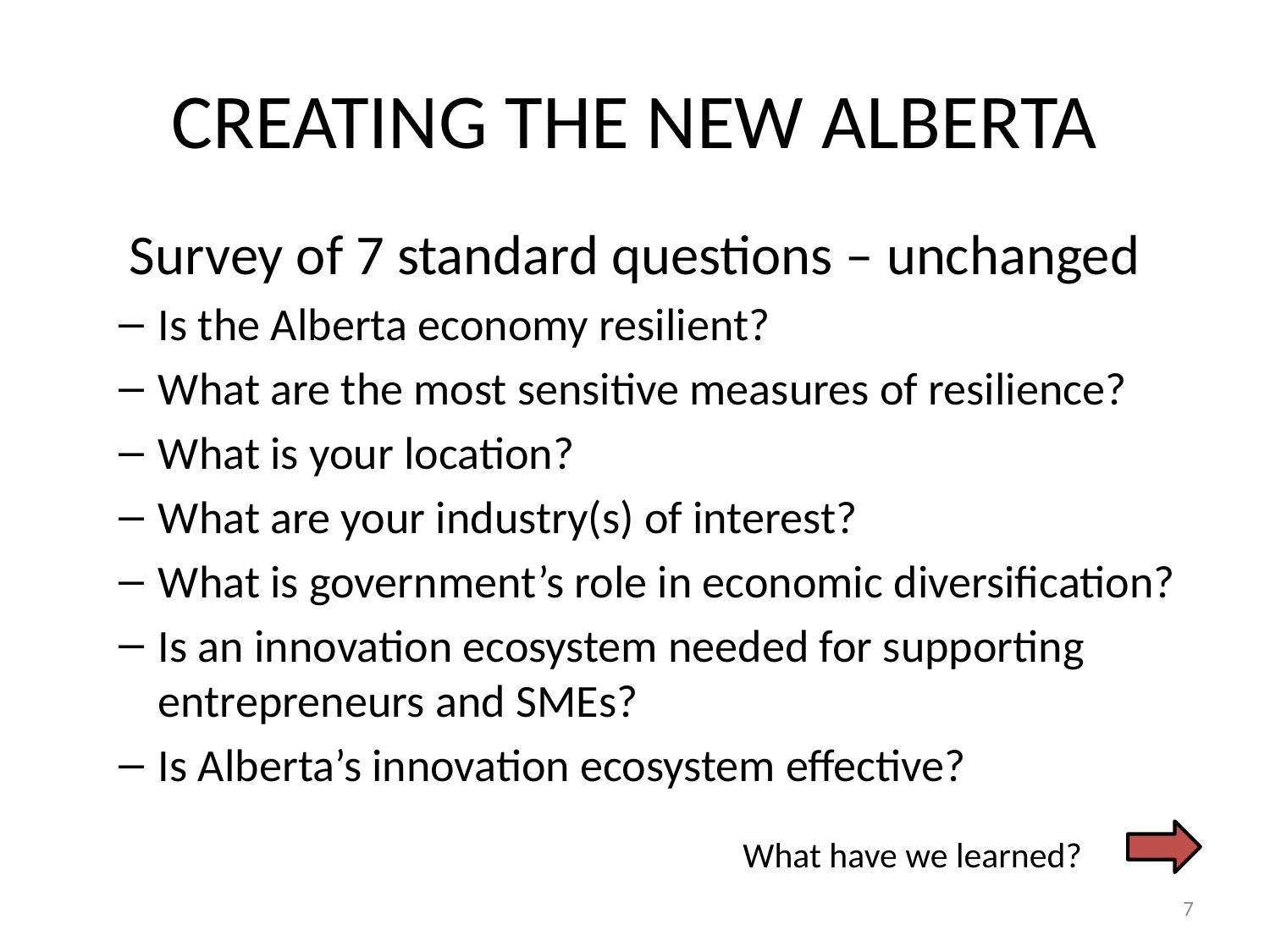

# CREATING THE NEW ALBERTA
Survey of 7 standard questions – unchanged
Is the Alberta economy resilient?
What are the most sensitive measures of resilience?
What is your location?
What are your industry(s) of interest?
What is government’s role in economic diversification?
Is an innovation ecosystem needed for supporting entrepreneurs and SMEs?
Is Alberta’s innovation ecosystem effective?

What have we learned?
7